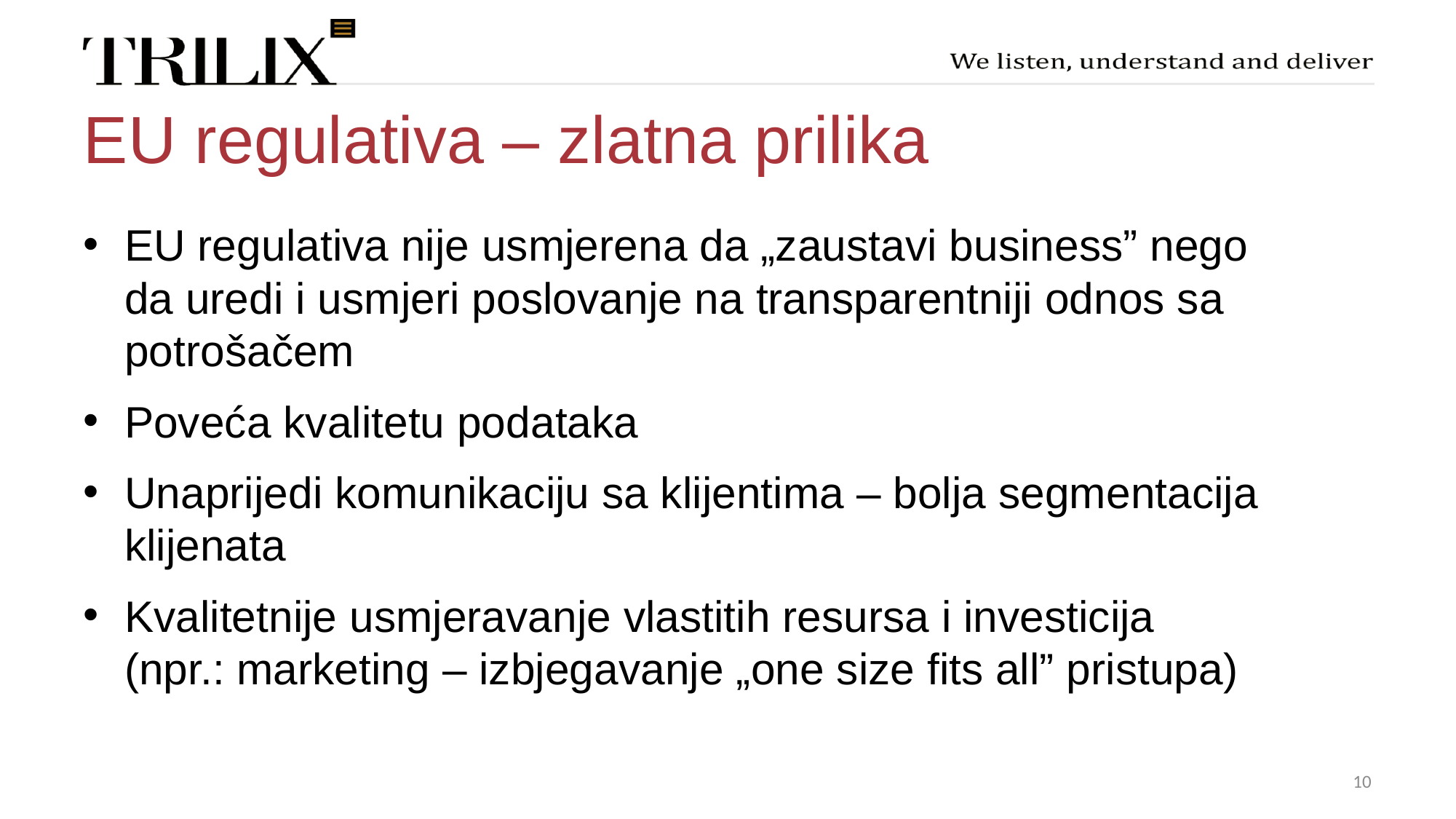

# EU regulativa – zlatna prilika
EU regulativa nije usmjerena da „zaustavi business” nego da uredi i usmjeri poslovanje na transparentniji odnos sa potrošačem
Poveća kvalitetu podataka
Unaprijedi komunikaciju sa klijentima – bolja segmentacija klijenata
Kvalitetnije usmjeravanje vlastitih resursa i investicija (npr.: marketing – izbjegavanje „one size fits all” pristupa)

10